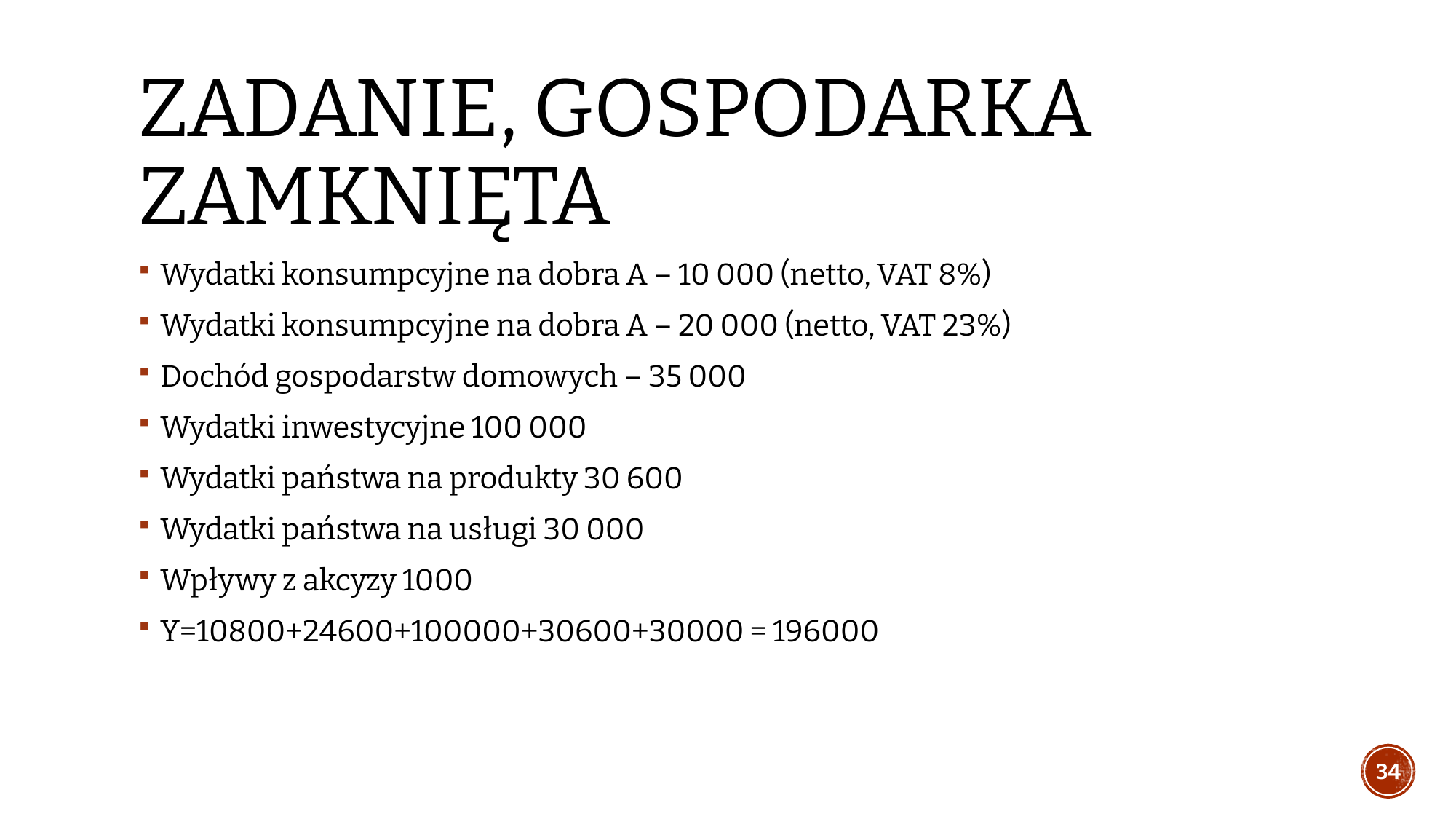

# Zadanie, gospodarka zamknięta
Wydatki konsumpcyjne na dobra A – 10 000 (netto, VAT 8%)
Wydatki konsumpcyjne na dobra A – 20 000 (netto, VAT 23%)
Dochód gospodarstw domowych – 35 000
Wydatki inwestycyjne 100 000
Wydatki państwa na produkty 30 600
Wydatki państwa na usługi 30 000
Wpływy z akcyzy 1000
Y=10800+24600+100000+30600+30000 = 196000
34